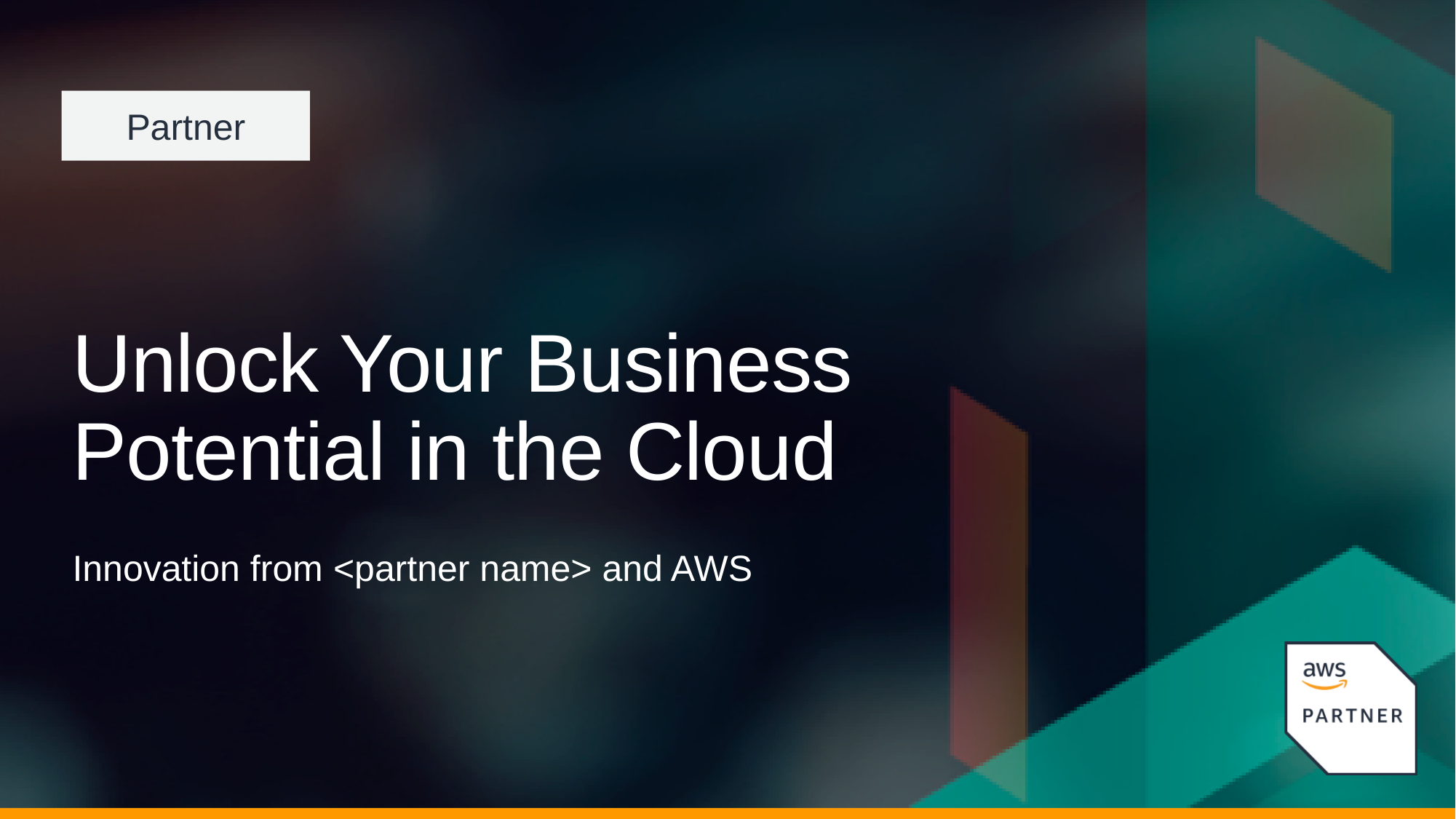

Unlock Your Business Potential in the Cloud
Innovation from <partner name> and AWS